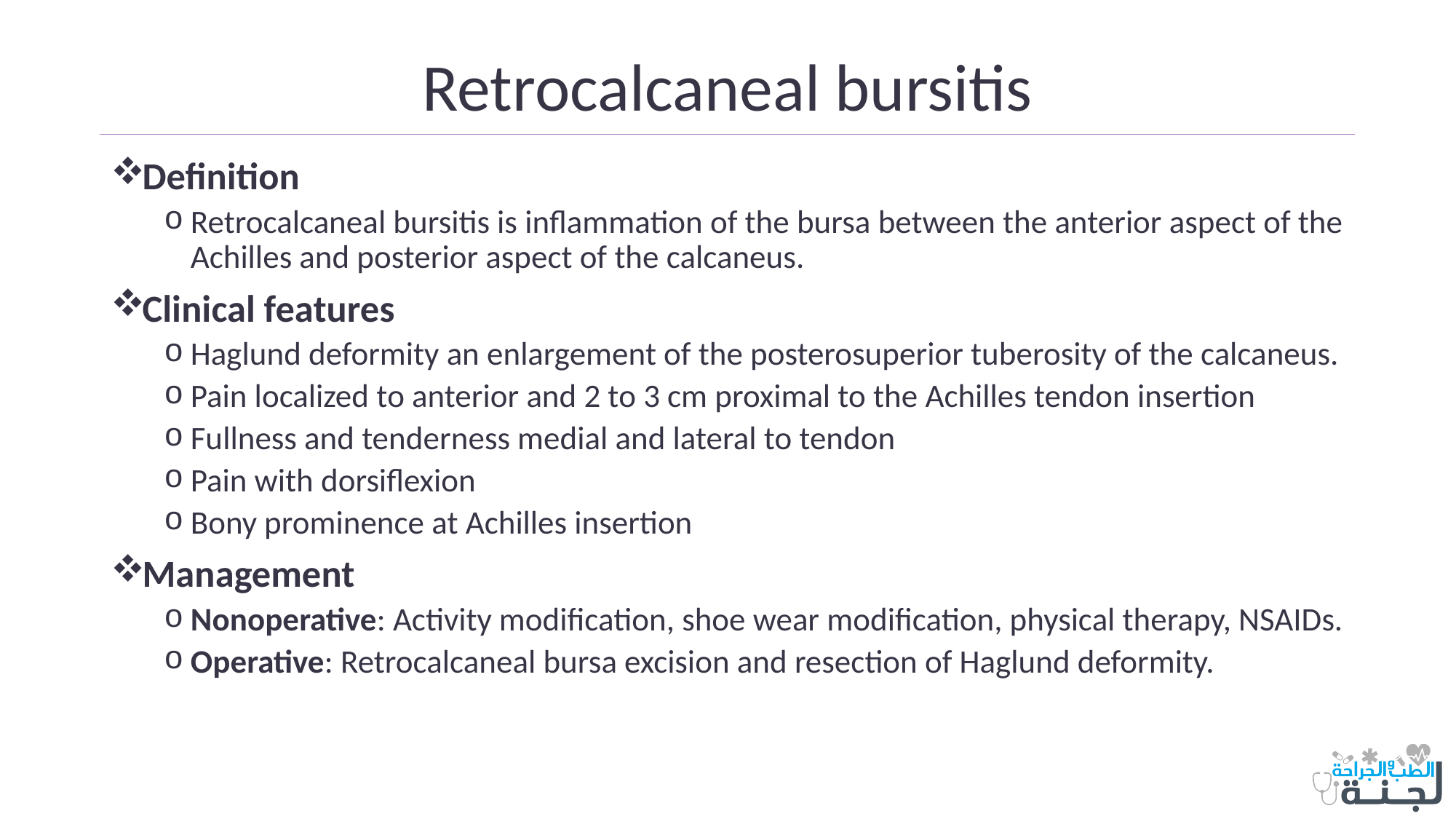

# Retrocalcaneal bursitis
Definition
Retrocalcaneal bursitis is inflammation of the bursa between the anterior aspect of the Achilles and posterior aspect of the calcaneus.
Clinical features
Haglund deformity an enlargement of the posterosuperior tuberosity of the calcaneus.
Pain localized to anterior and 2 to 3 cm proximal to the Achilles tendon insertion
Fullness and tenderness medial and lateral to tendon
Pain with dorsiflexion
Bony prominence at Achilles insertion
Management
Nonoperative: Activity modification, shoe wear modification, physical therapy, NSAIDs.
Operative: Retrocalcaneal bursa excision and resection of Haglund deformity.